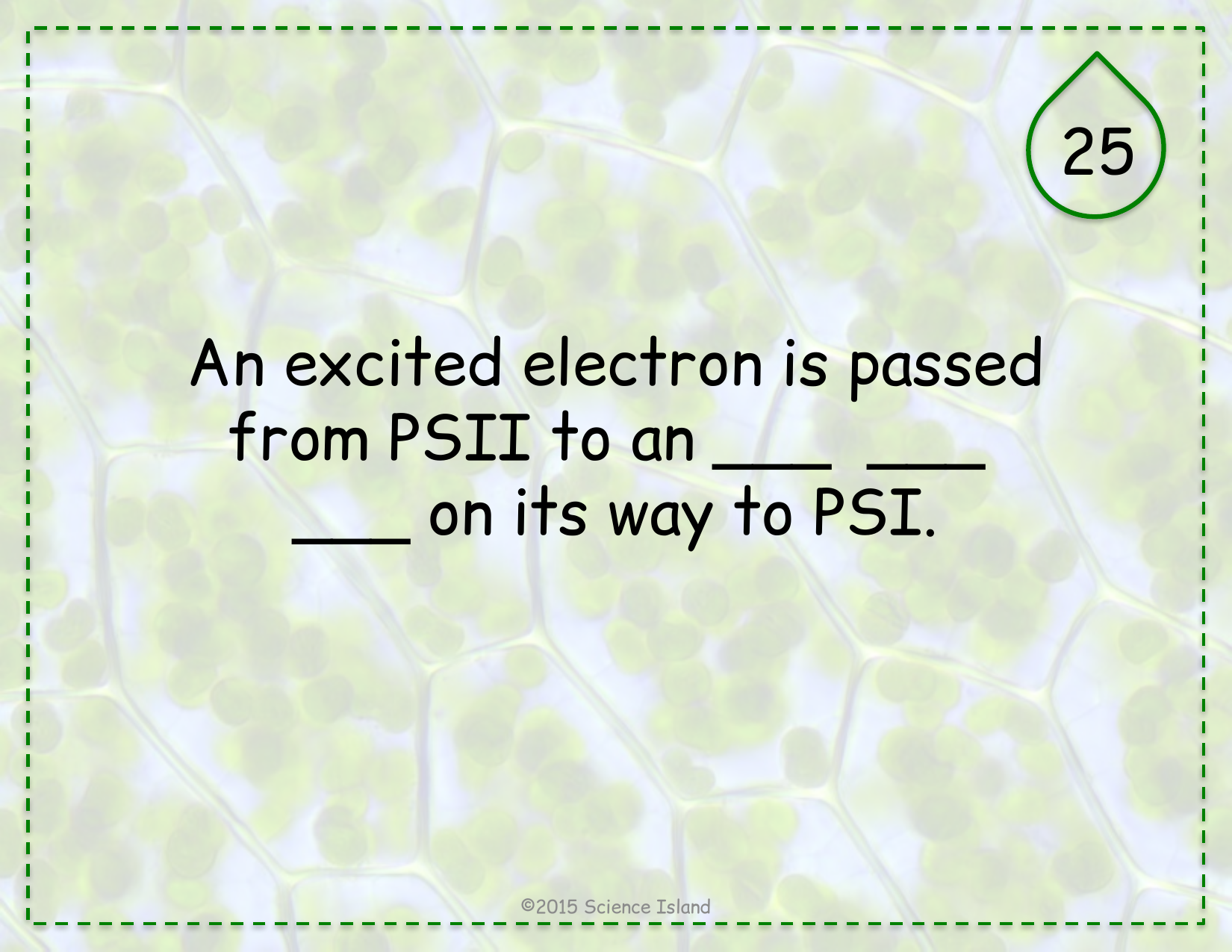

25
An excited electron is passed from PSII to an ___  ___  ___ on its way to PSI.

©2015 Science Island